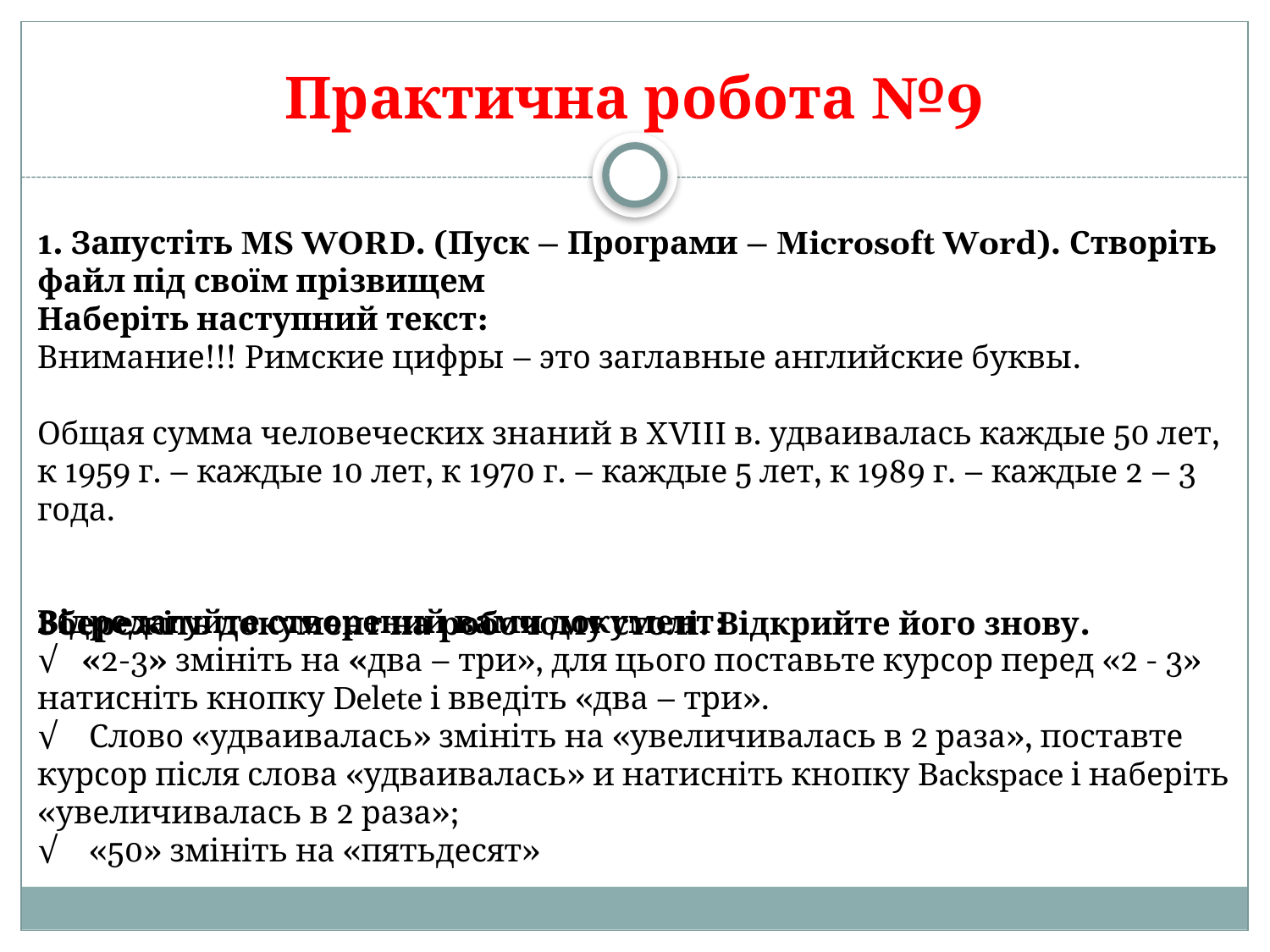

# Практична робота №9
1. Запустіть MS WORD. (Пуск – Програми – Microsoft Word). Створіть файл під своїм прізвищем
Наберіть наступний текст:
Внимание!!! Римские цифры – это заглавные английские буквы.
Общая сумма человеческих знаний в XVIII в. удваивалась каждые 50 лет, к 1959 г. – каждые 10 лет, к 1970 г. – каждые 5 лет, к 1989 г. – каждые 2 – 3 года.

Збережіть документ на робочому столі. Відкрийте його знову.
Відредагуйте створений вами документ:
√   «2-3» змініть на «два – три», для цього поставьте курсор перед «2 - 3» натисніть кнопку Delete і введіть «два – три».
√    Слово «удваивалась» змініть на «увеличивалась в 2 раза», поставте курсор після слова «удваивалась» и натисніть кнопку Backspace і наберіть «увеличивалась в 2 раза»;
√    «50» змініть на «пятьдесят»